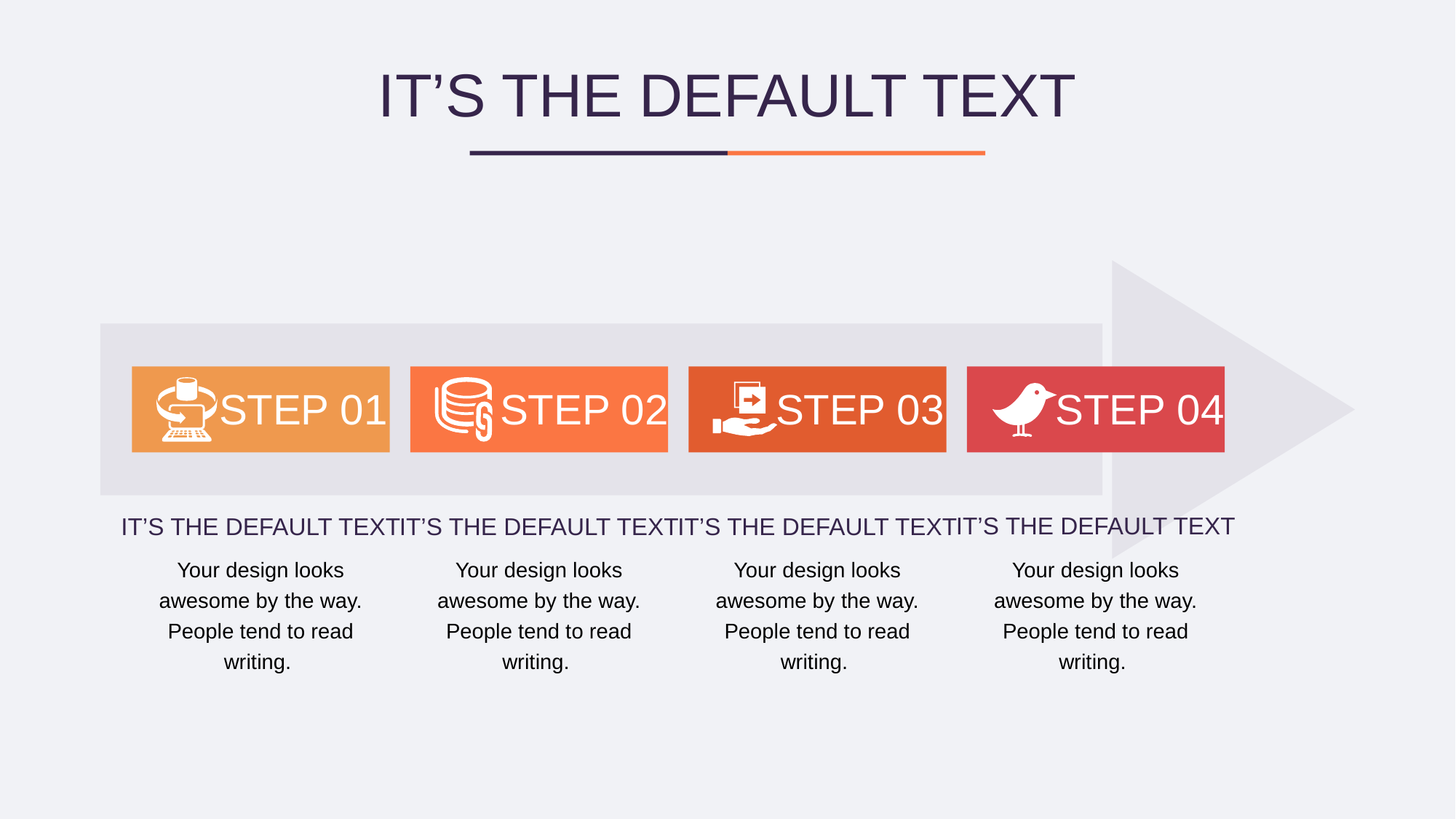

# IT’S THE DEFAULT TEXT

STEP 01

STEP 02
STEP 03
STEP 04

IT’S THE DEFAULT TEXT
IT’S THE DEFAULT TEXT
IT’S THE DEFAULT TEXT
IT’S THE DEFAULT TEXT
Your design looks awesome by the way. People tend to read writing.
Your design looks awesome by the way. People tend to read writing.
Your design looks awesome by the way. People tend to read writing.
Your design looks awesome by the way. People tend to read writing.